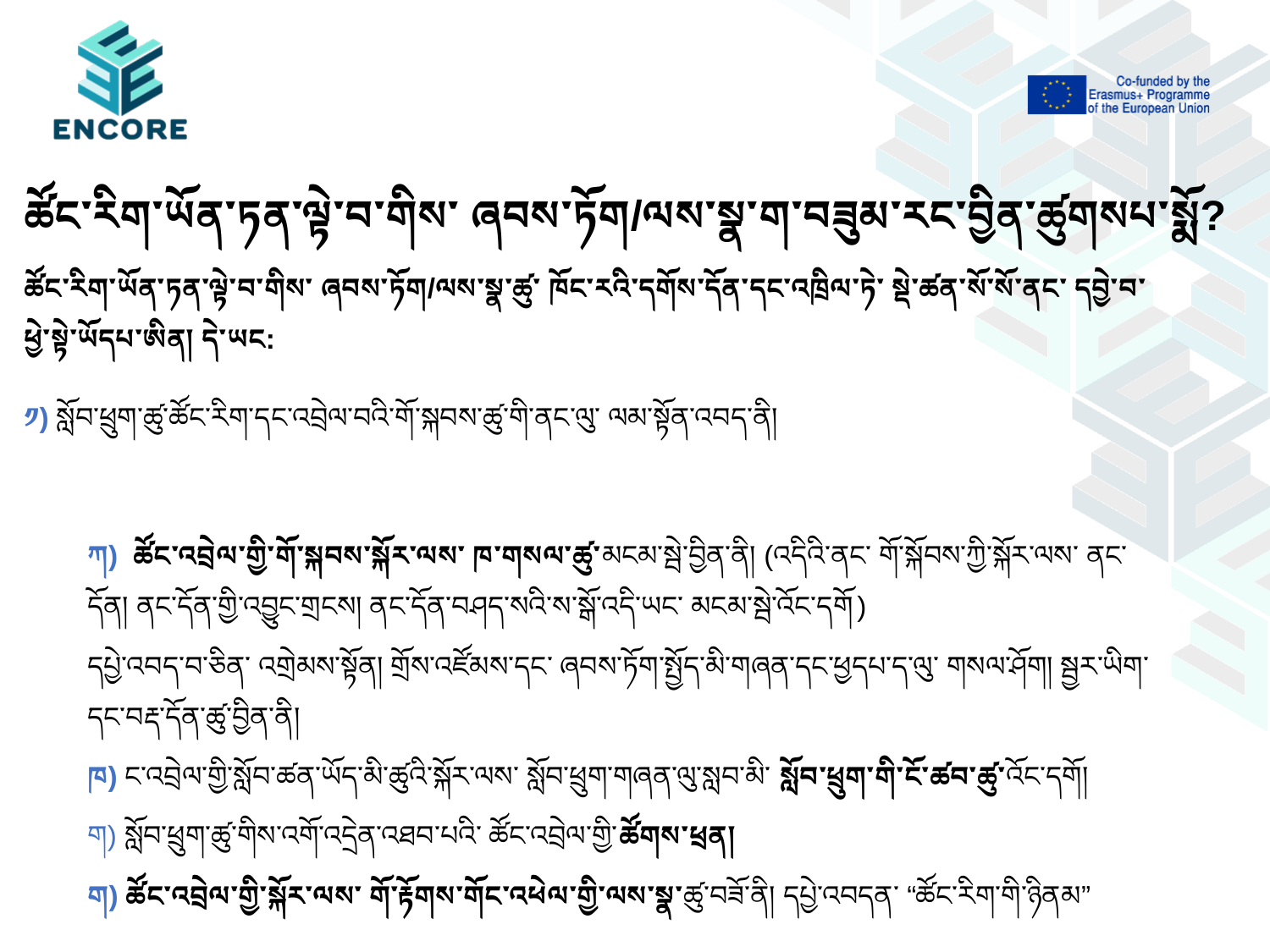

# ཚོང་རིག་ཡོན་ཏན་ལྟེ་བ་གིས་ ཞབས་ཏོག/ལས་སྣ་ག་བཟུམ་རང་བྱིན་ཚུགསཔ་སྨོ?
ཚོང་རིག་ཡོན་ཏན་ལྟེ་བ་གིས་ ཞབས་ཏོག/ལས་སྣ་ཚུ་ ཁོང་རའི་དགོས་དོན་དང་འཁྲིལ་ཏེ་ སྡེ་ཚན་སོ་སོ་ནང་ དབྱེ་བ་ཕྱེ་སྟེ་ཡོདཔ་ཨིན། དེ་ཡང:
༡) སློབ་ཕྲུག་ཚུ་ཚོང་རིག་དང་འབྲེལ་བའི་གོ་སྐབས་ཚུ་གི་ནང་ལུ་ ལམ་སྟོན་འབད་ནི།

ཀ)  ཚོང་འབྲེལ་གྱི་གོ་སྐབས་སྐོར་ལས་ ཁ་གསལ་ཚུ་མངམ་སྦེ་བྱིན་ནི། (འདིའི་ནང་ གོ་སྐོབས་ཀྱི་སྐོར་ལས་ ནང་དོན། ནང་དོན་གྱི་འབྱུང་གྲངས། ནང་དོན་བཤད་སའི་ས་སྒོ་འདི་ཡང་ མངམ་སྦེ་འོང་དགོ)
དཔྱེ་འབད་བ་ཅིན་ འགྲེམས་སྟོན། གྲོས་འཛོམས་དང་ ཞབས་ཏོག་སྤྱོད་མི་གཞན་དང་ཕྱདཔ་ད་ལུ་ གསལ་ཤོག། སྦྱར་ཡིག་དང་བརྡ་དོན་ཚུ་བྱིན་ནི།
ཁ) ང་འབྲེལ་གྱི་སློབ་ཚན་ཡོད་མི་ཚུའི་སྐོར་ལས་ སློབ་ཕྲུག་གཞན་ལུ་སླབ་མི་ སློབ་ཕྲུག་གི་ངོ་ཚབ་ཚུ་འོང་དགོ།
ག) སློབ་ཕྲུག་ཚུ་གིས་འགོ་འདྲེན་འཐབ་པའི་ ཚོང་འབྲེལ་གྱི་ཚོགས་ཕྲན།
ག) ཚོང་འབྲེལ་གྱི་སྐོར་ལས་ གོ་རྟོགས་གོང་འཕེལ་གྱི་ལས་སྣ་ཚུ་བཟོ་ནི། དཔྱེ་འབདན་ “ཚོང་རིག་གི་ཉིནམ”